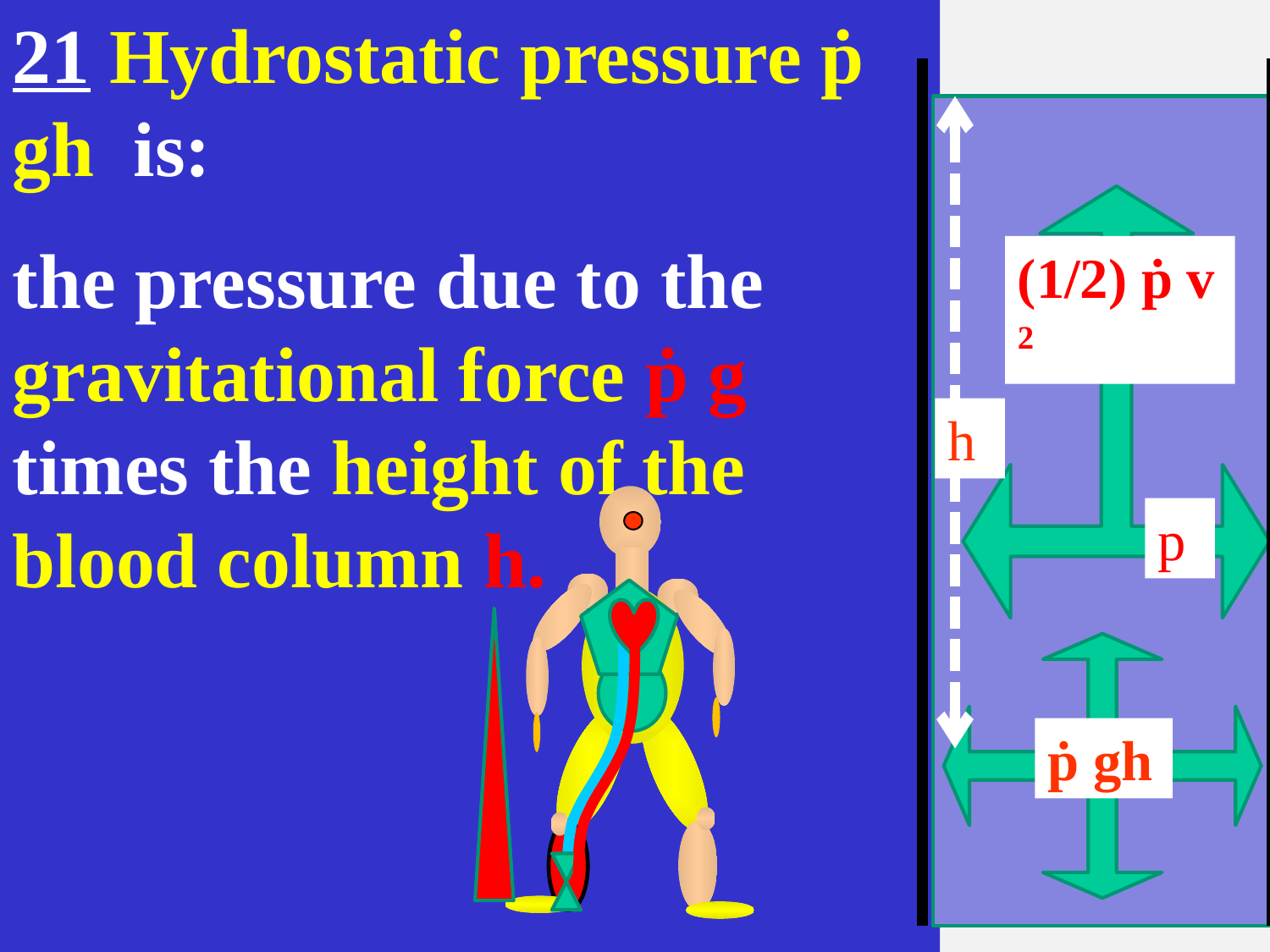

21 Hydrostatic pressure ṗ gh  is:
the pressure due to the gravitational force ṗ g times the height of the blood column h.

(1/2) ṗ v 2
h
p

ṗ gh